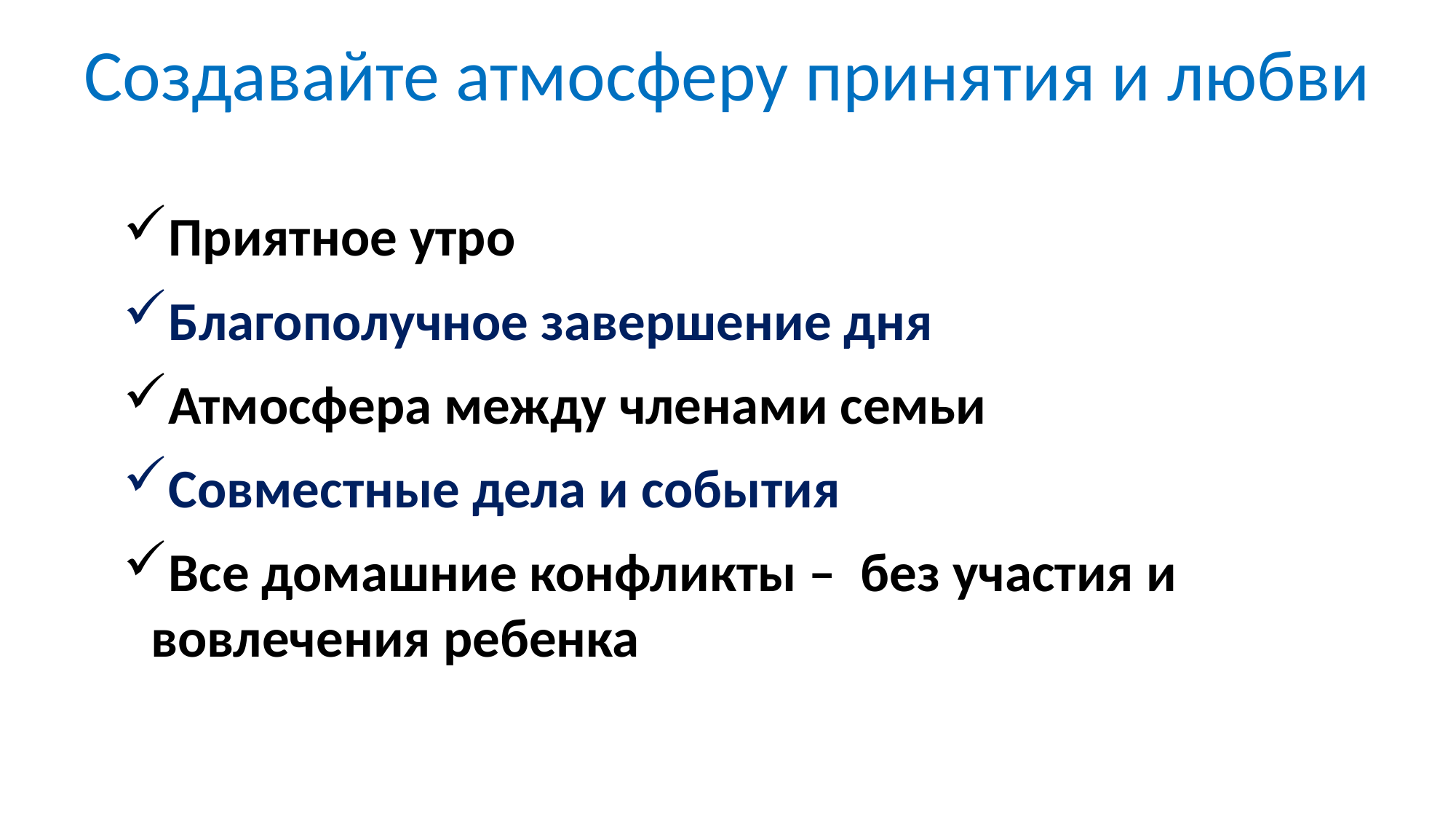

# Создавайте атмосферу принятия и любви
Приятное утро
Благополучное завершение дня
Атмосфера между членами семьи
Совместные дела и события
Все домашние конфликты –  без участия и вовлечения ребенка